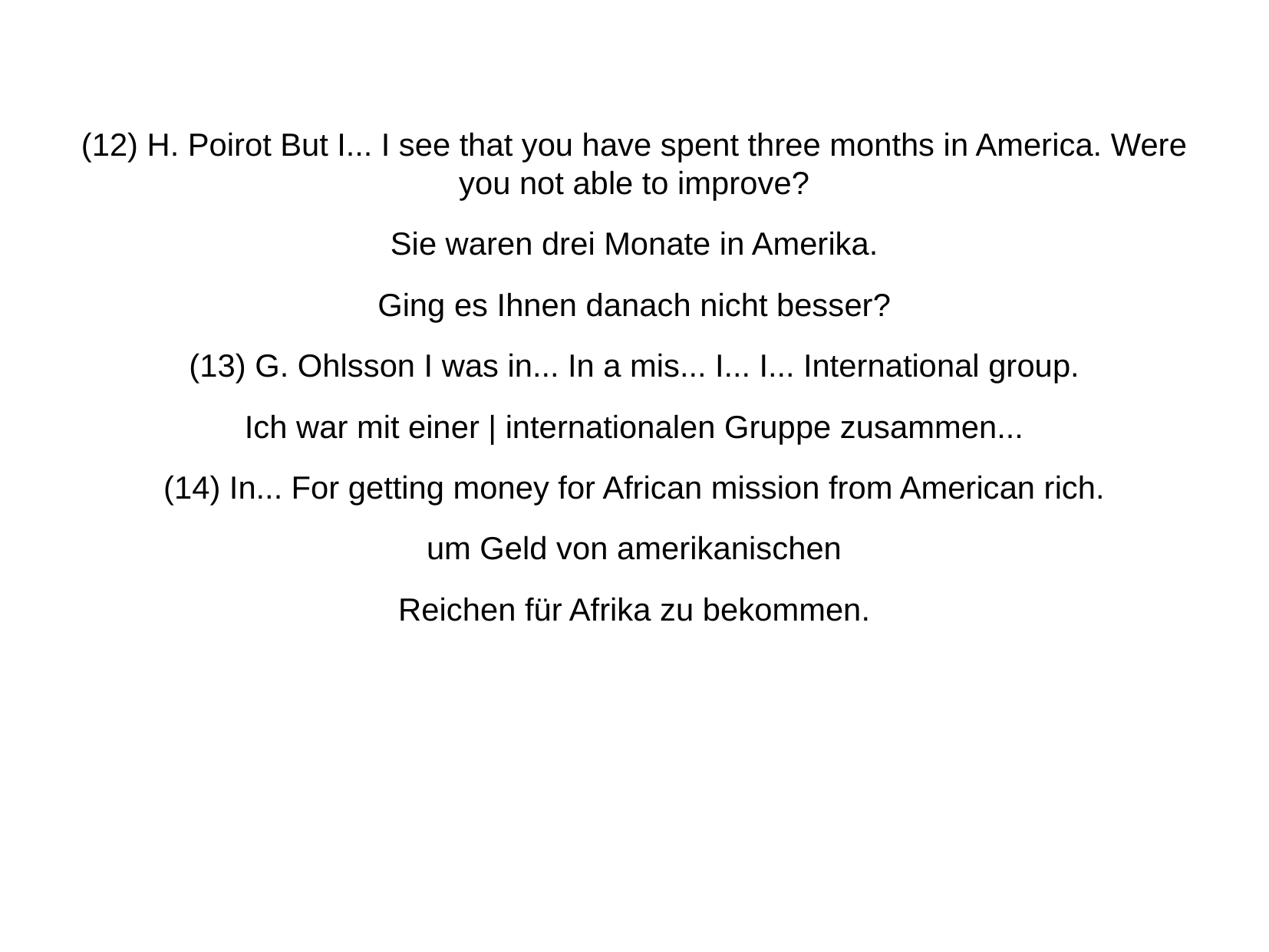

(12) H. Poirot But I... I see that you have spent three months in America. Were you not able to improve?
Sie waren drei Monate in Amerika.
Ging es Ihnen danach nicht besser?
(13) G. Ohlsson I was in... In a mis... I... I... International group.
Ich war mit einer | internationalen Gruppe zusammen...
(14) In... For getting money for African mission from American rich.
um Geld von amerikanischen
Reichen für Afrika zu bekommen.